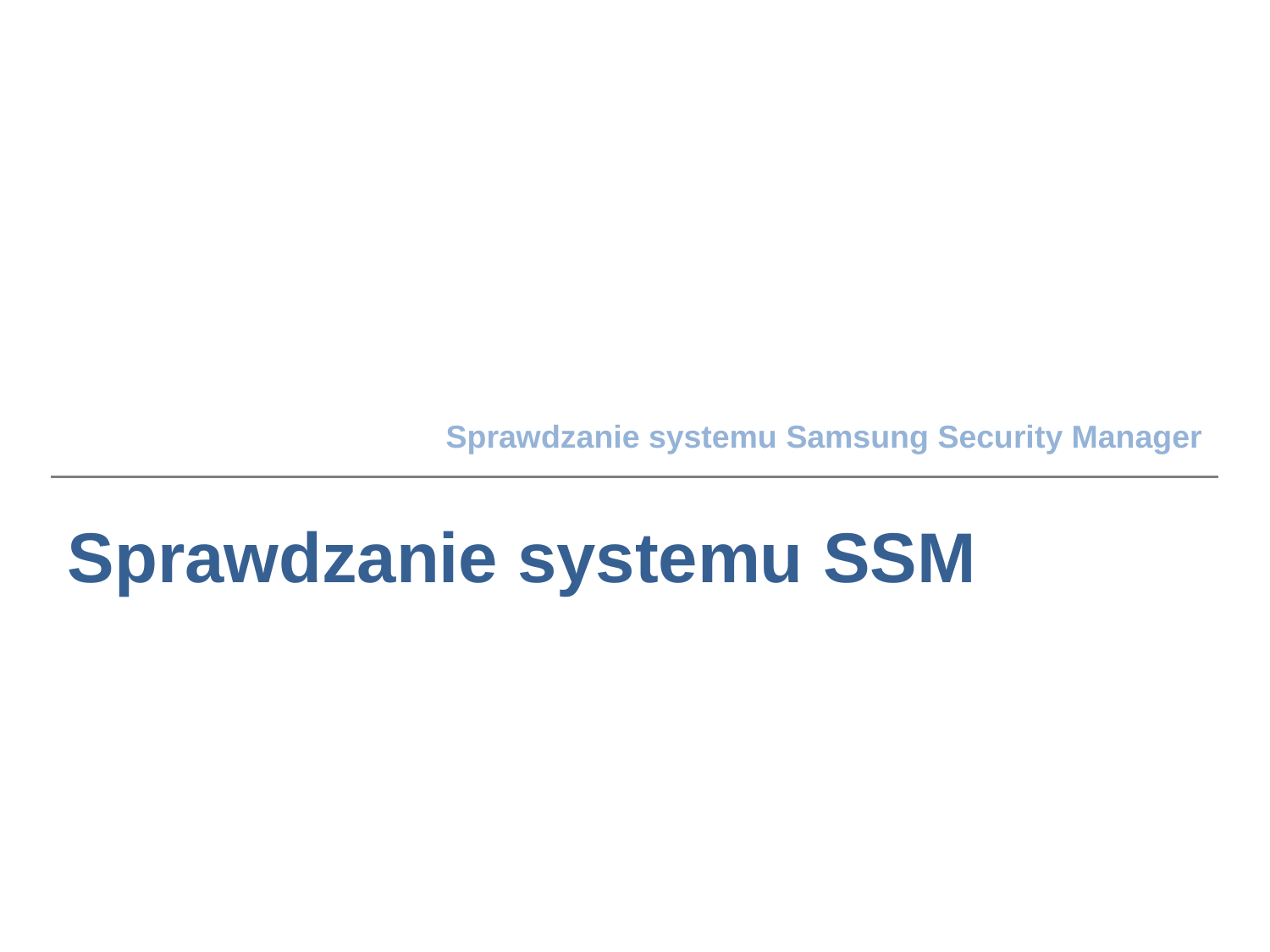

Sprawdzanie systemu Samsung Security Manager
# Sprawdzanie systemu SSM